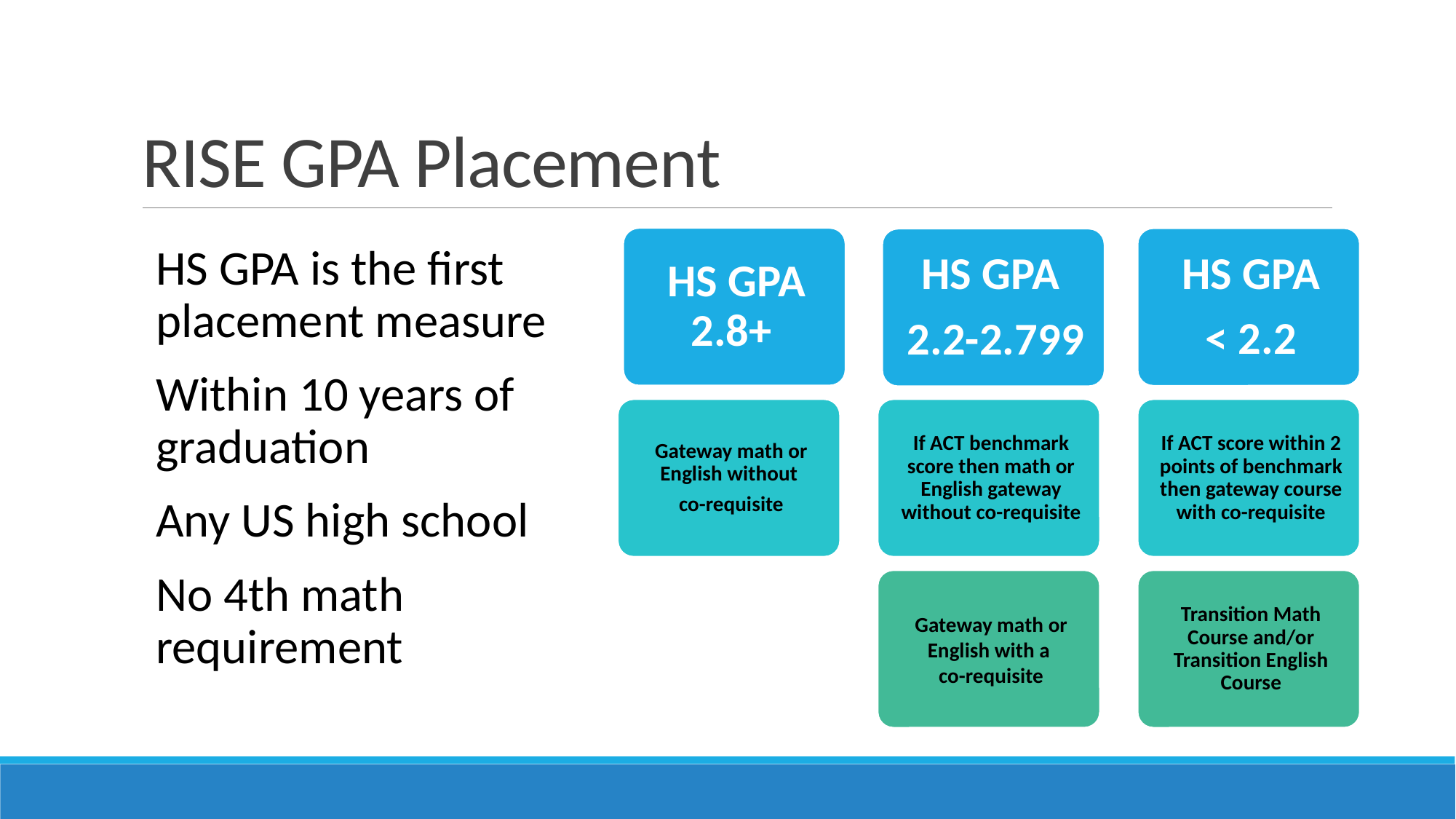

# RISE GPA Placement
HS GPA 2.8+
Gateway math or English without
co-requisite
HS GPA
2.2-2.799
If ACT benchmark score then math or English gateway without co-requisite
Gateway math or English with a
co-requisite
HS GPA
< 2.2
If ACT score within 2 points of benchmark then gateway course with co-requisite
Transition Math Course and/or Transition English Course
HS GPA is the first placement measure
Within 10 years of graduation
Any US high school
No 4th math requirement